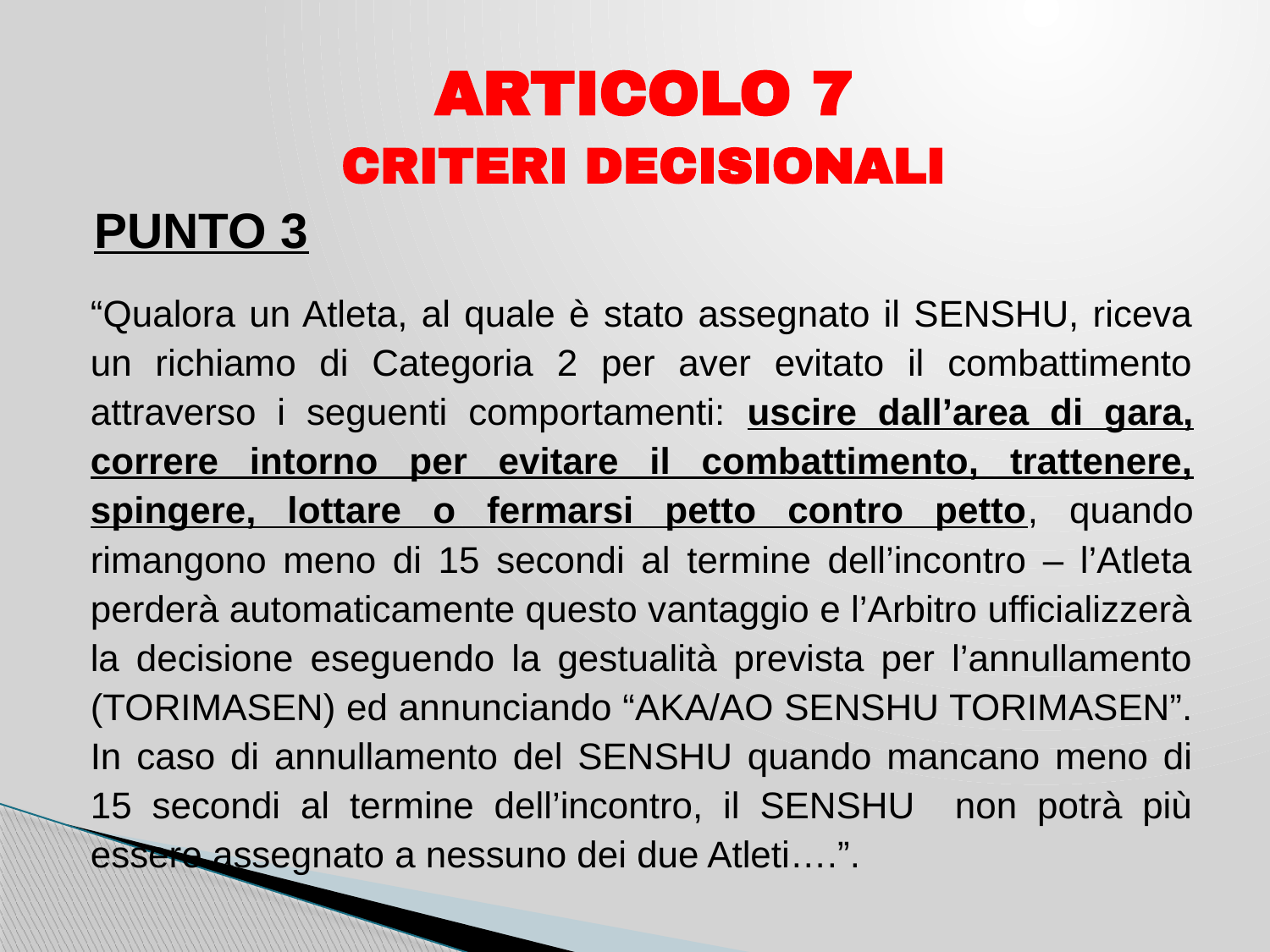

ARTICOLO 7
CRITERI DECISIONALI
PUNTO 3

“Qualora un Atleta, al quale è stato assegnato il SENSHU, riceva un richiamo di Categoria 2 per aver evitato il combattimento attraverso i seguenti comportamenti: uscire dall’area di gara, correre intorno per evitare il combattimento, trattenere, spingere, lottare o fermarsi petto contro petto, quando rimangono meno di 15 secondi al termine dell’incontro – l’Atleta perderà automaticamente questo vantaggio e l’Arbitro ufficializzerà la decisione eseguendo la gestualità prevista per l’annullamento (TORIMASEN) ed annunciando “AKA/AO SENSHU TORIMASEN”. In caso di annullamento del SENSHU quando mancano meno di 15 secondi al termine dell’incontro, il SENSHU  non potrà più essere assegnato a nessuno dei due Atleti….”.